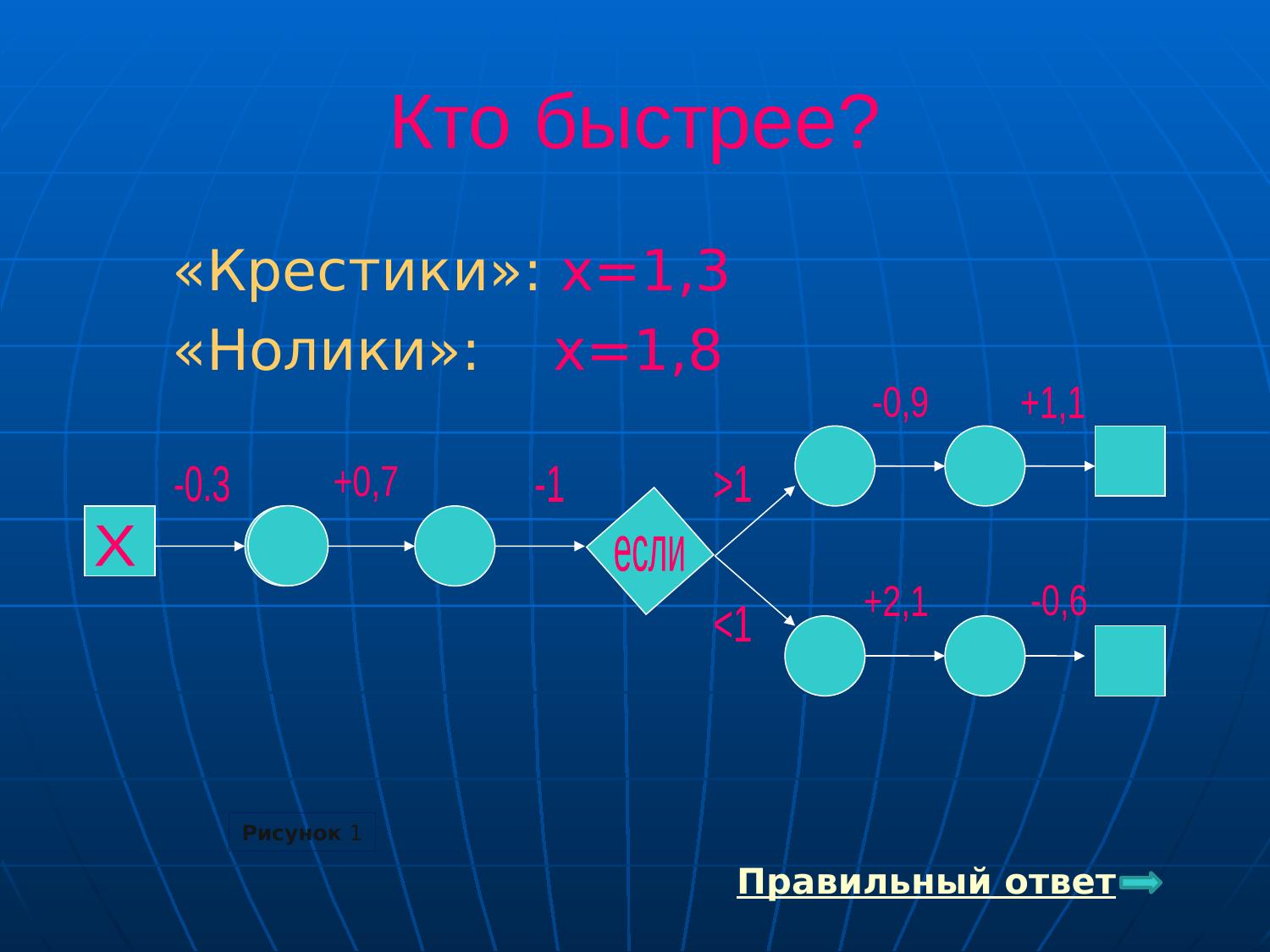

# Кто быстрее?
     «Крестики»: х=1,3
     «Нолики»:    х=1,8

-0,9
+1,1

-1
-0.3
+0,7
>1

Х
если

-0,6
+2,1
<1

Рисунок 1
Правильный ответ